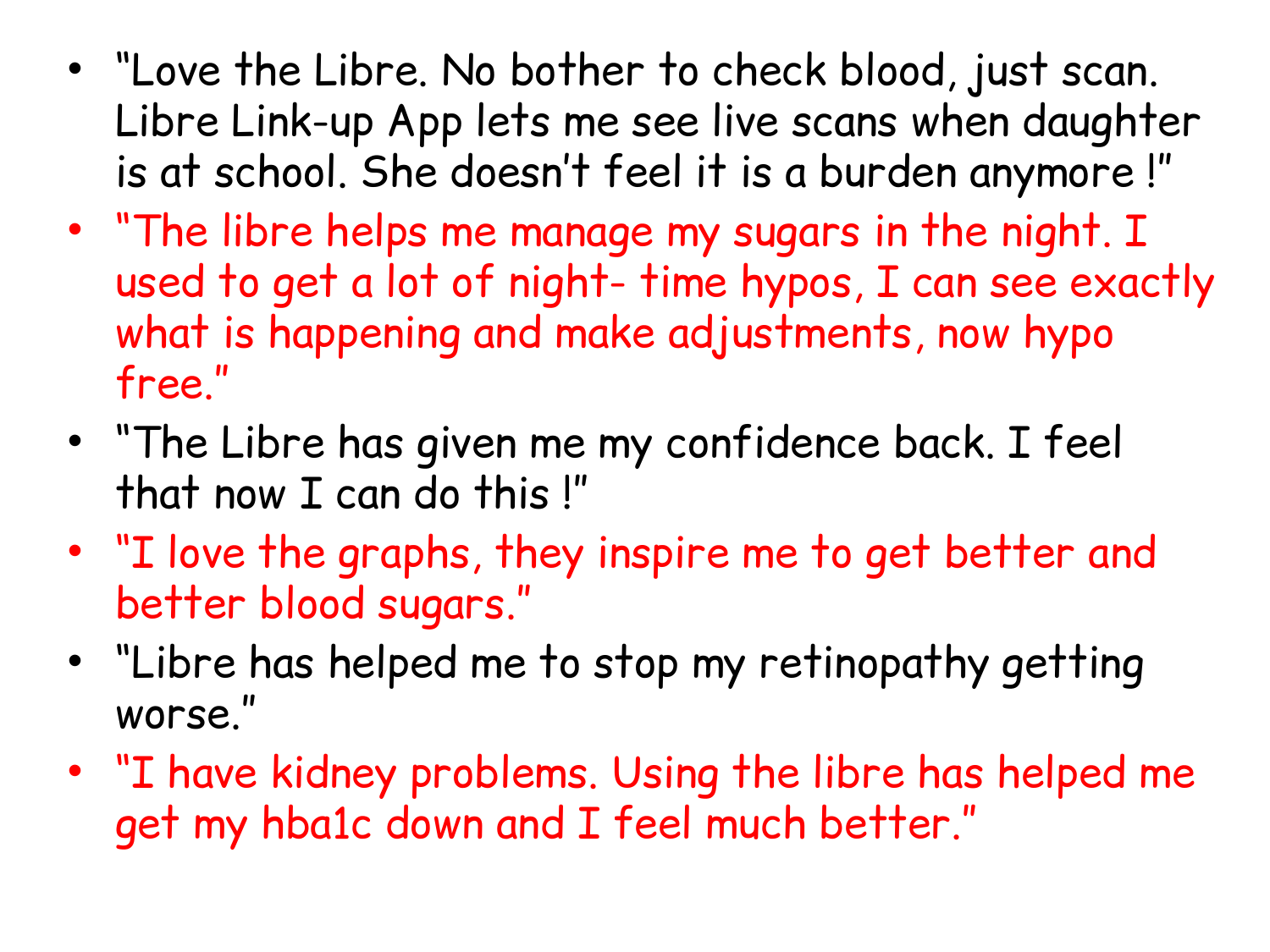

“Love the Libre. No bother to check blood, just scan. Libre Link-up App lets me see live scans when daughter is at school. She doesn’t feel it is a burden anymore !”
“The libre helps me manage my sugars in the night. I used to get a lot of night- time hypos, I can see exactly what is happening and make adjustments, now hypo free.”
“The Libre has given me my confidence back. I feel that now I can do this !”
“I love the graphs, they inspire me to get better and better blood sugars.”
“Libre has helped me to stop my retinopathy getting worse.”
“I have kidney problems. Using the libre has helped me get my hba1c down and I feel much better.”